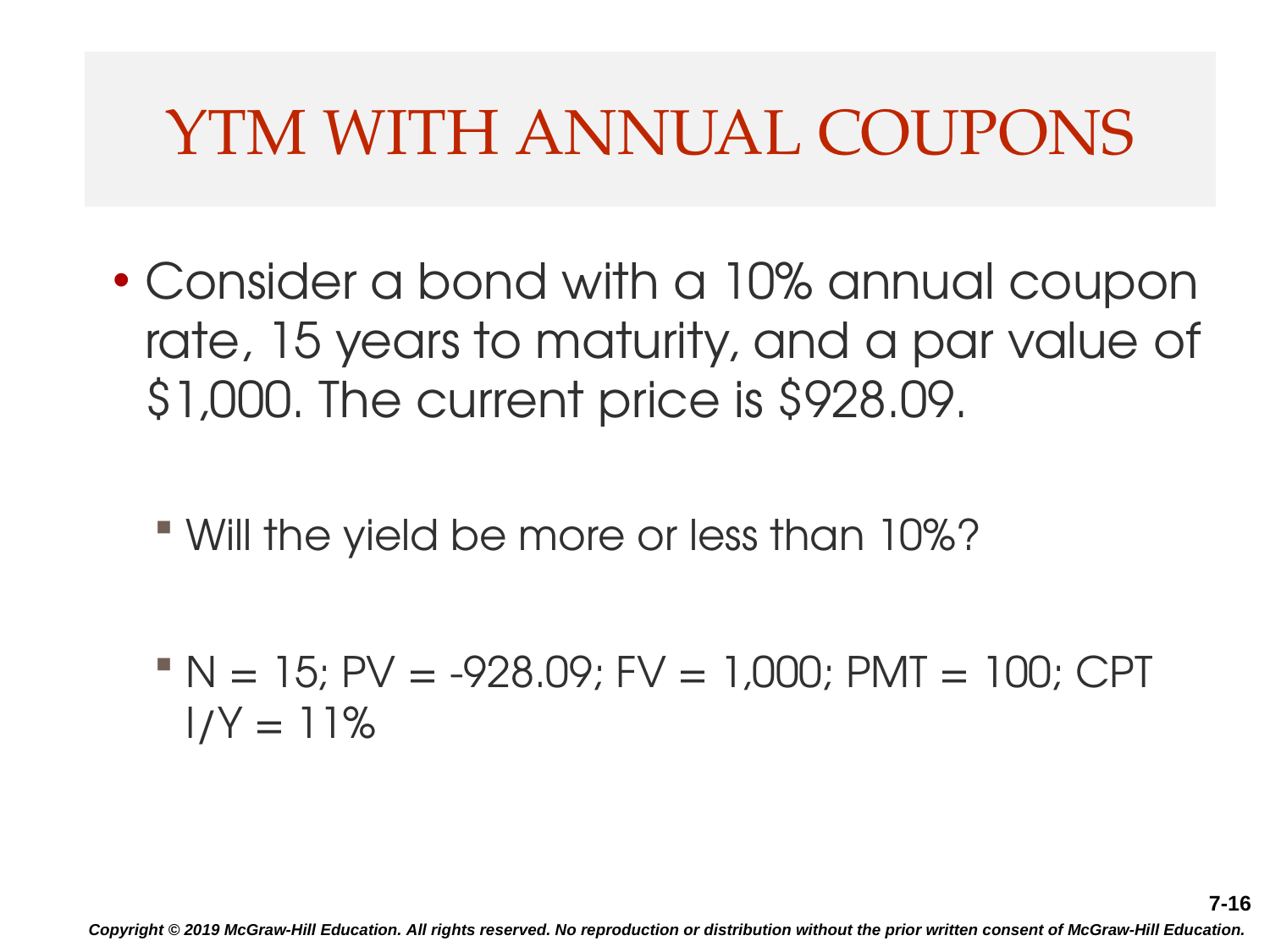

# YTM with Annual Coupons
Consider a bond with a 10% annual coupon rate, 15 years to maturity, and a par value of $1,000. The current price is $928.09.

Will the yield be more or less than 10%?

N = 15; PV = -928.09; FV = 1,000; PMT = 100; CPT I/Y = 11%
Copyright © 2019 McGraw-Hill Education. All rights reserved. No reproduction or distribution without the prior written consent of McGraw-Hill Education.